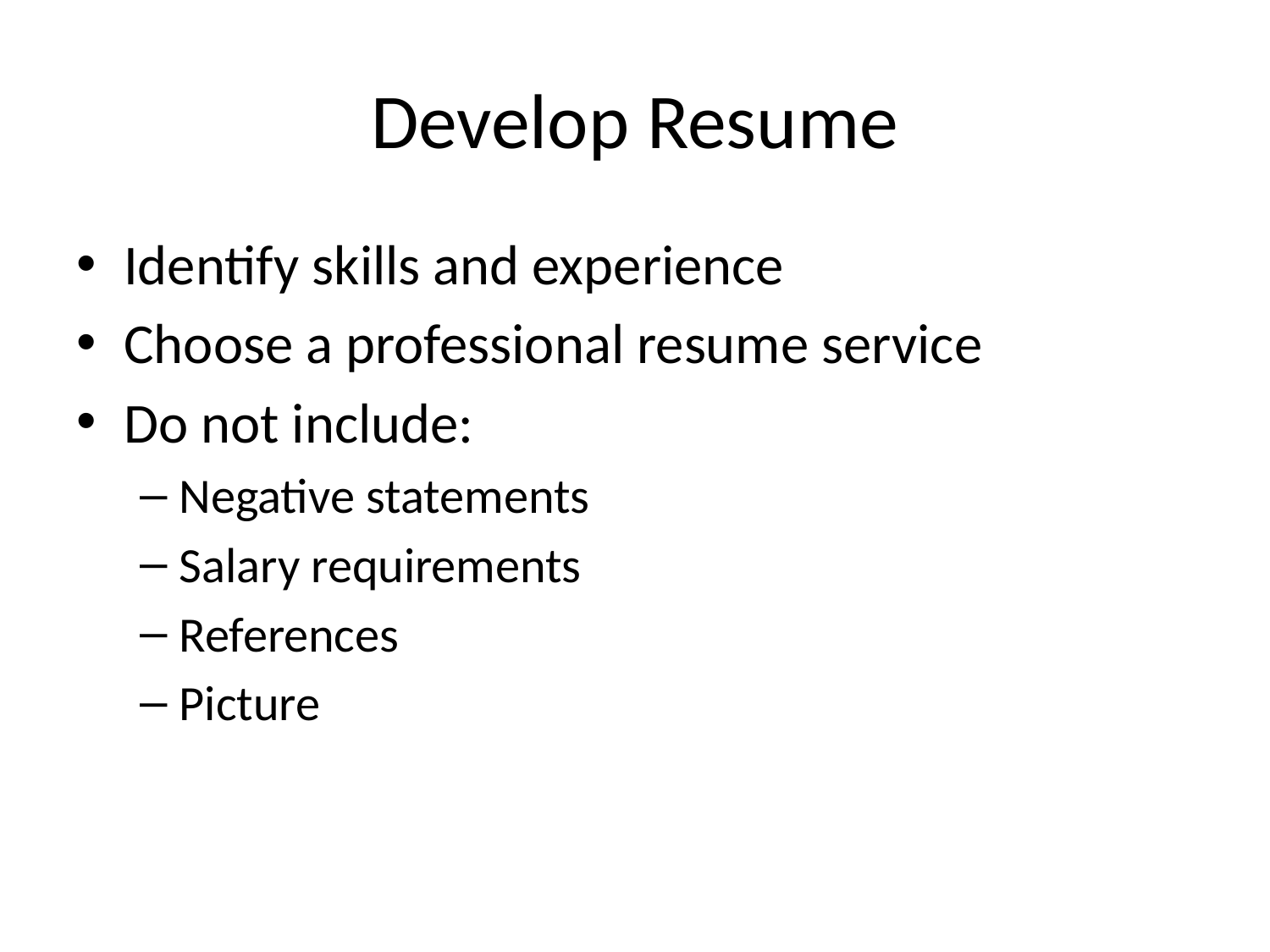

# Develop Resume
Identify skills and experience
Choose a professional resume service
Do not include:
Negative statements
Salary requirements
References
Picture